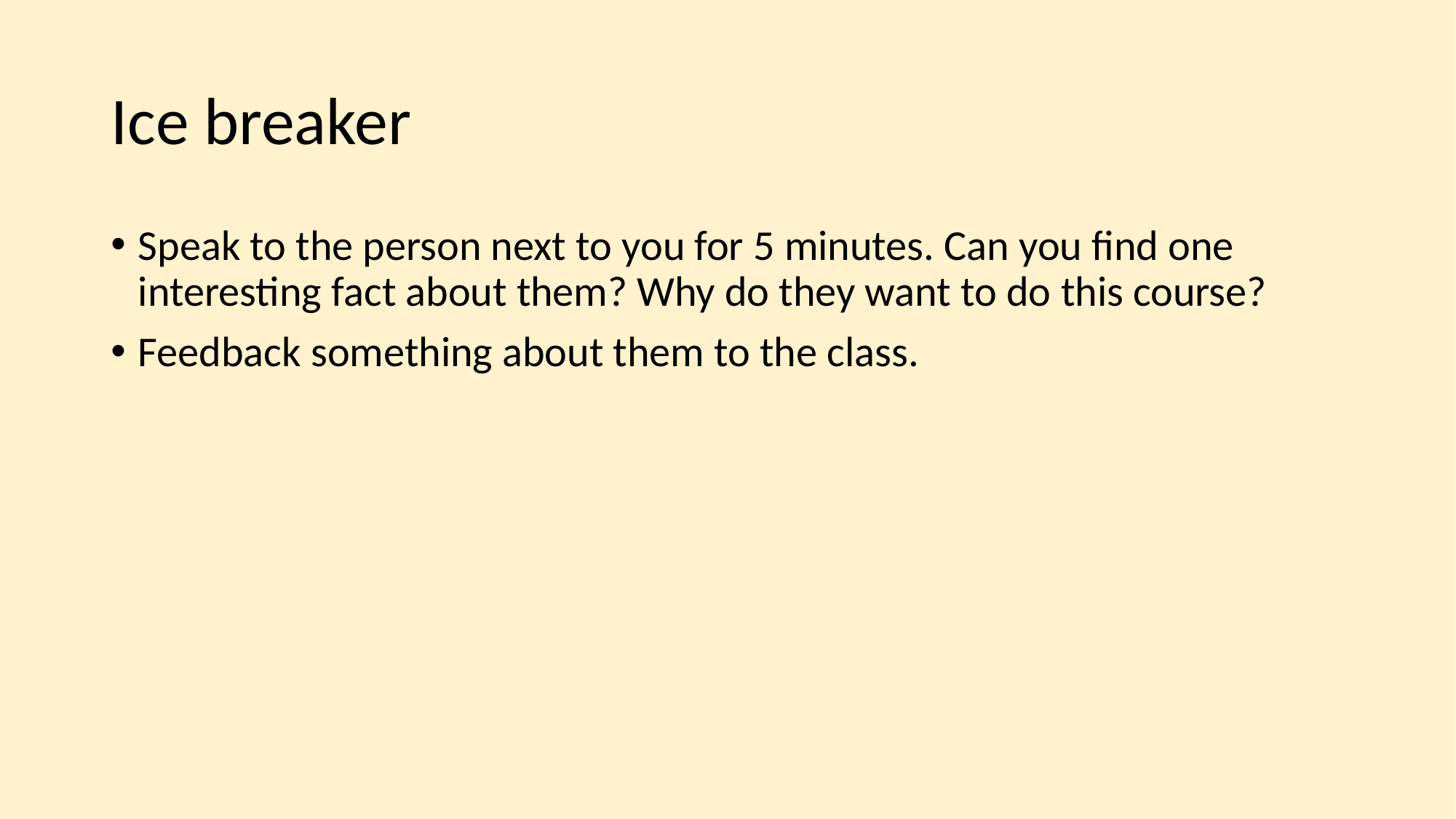

# Ice breaker
Speak to the person next to you for 5 minutes. Can you find one interesting fact about them? Why do they want to do this course?
Feedback something about them to the class.